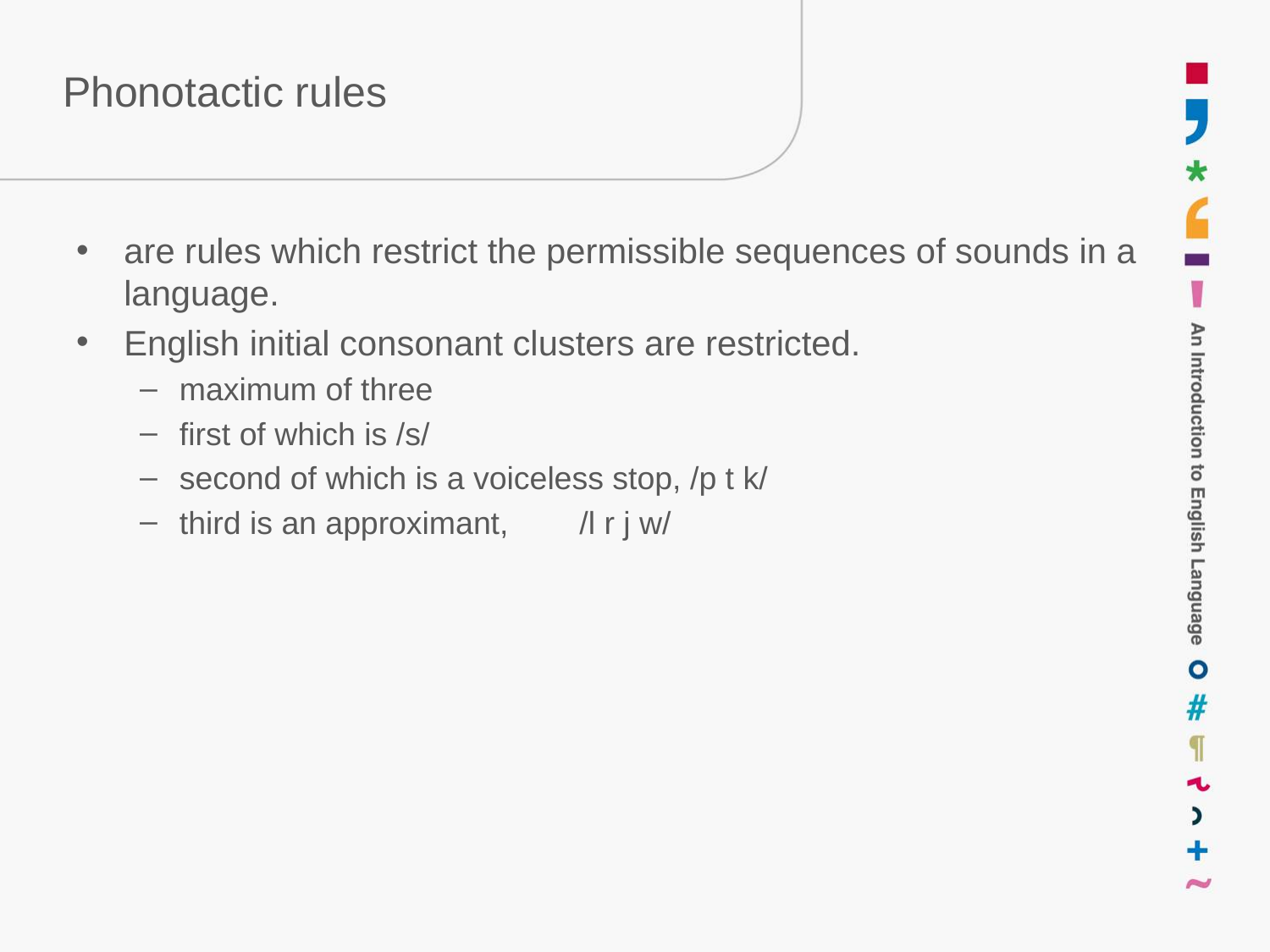

# Phonotactic rules
are rules which restrict the permissible sequences of sounds in a language.
English initial consonant clusters are restricted.
maximum of three
first of which is /s/
second of which is a voiceless stop, /p t k/
third is an approximant,        /l r j w/